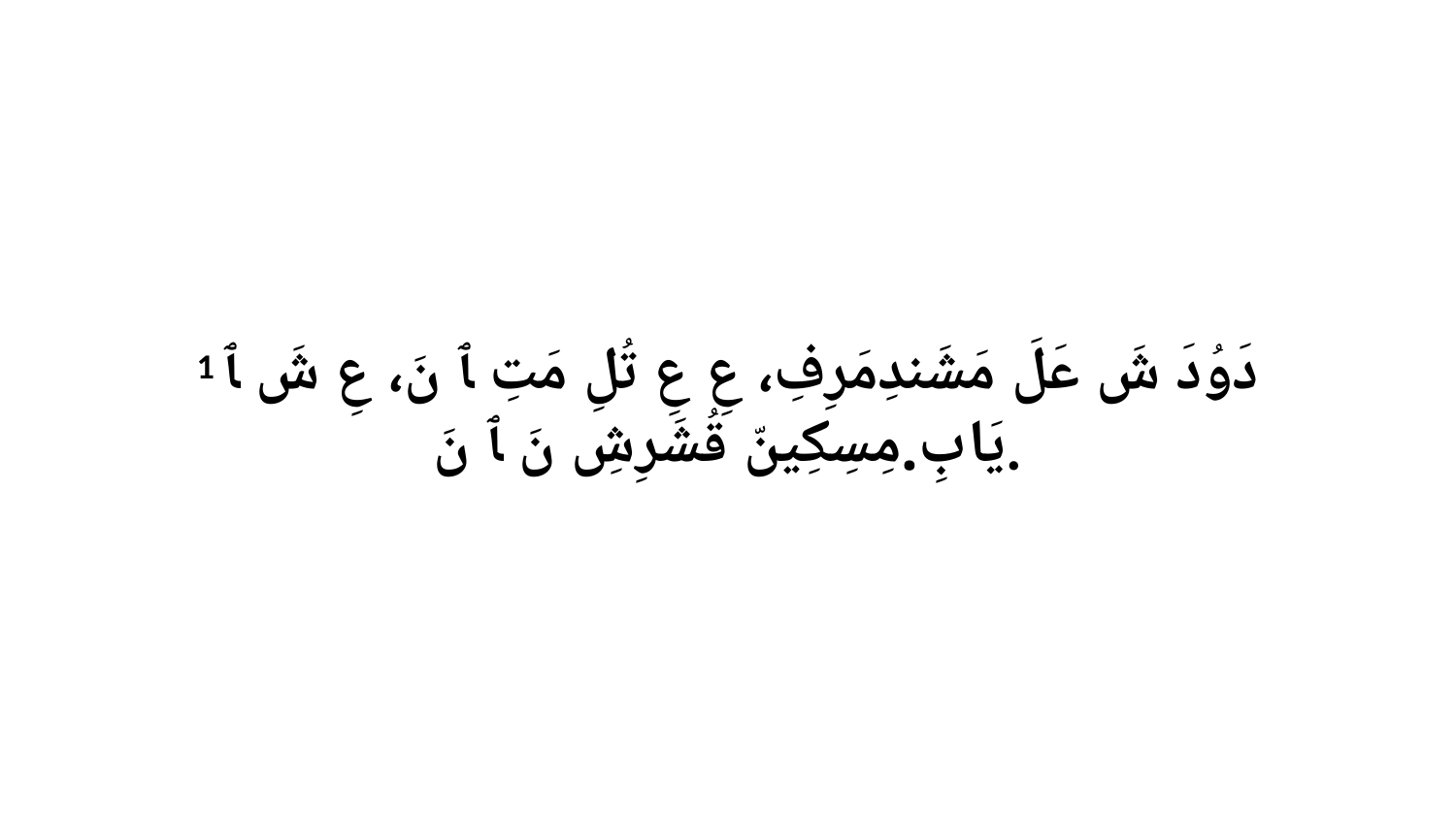

1 دَوُدَ شَ عَلَ مَشَندِمَرِفِ، عِ عِ تُلِ مَتِ ﭑ نَ، عِ شَ ﭑ يَابِ.مِسِكِينّ قُشَرِشِ نَ ﭑ نَ.